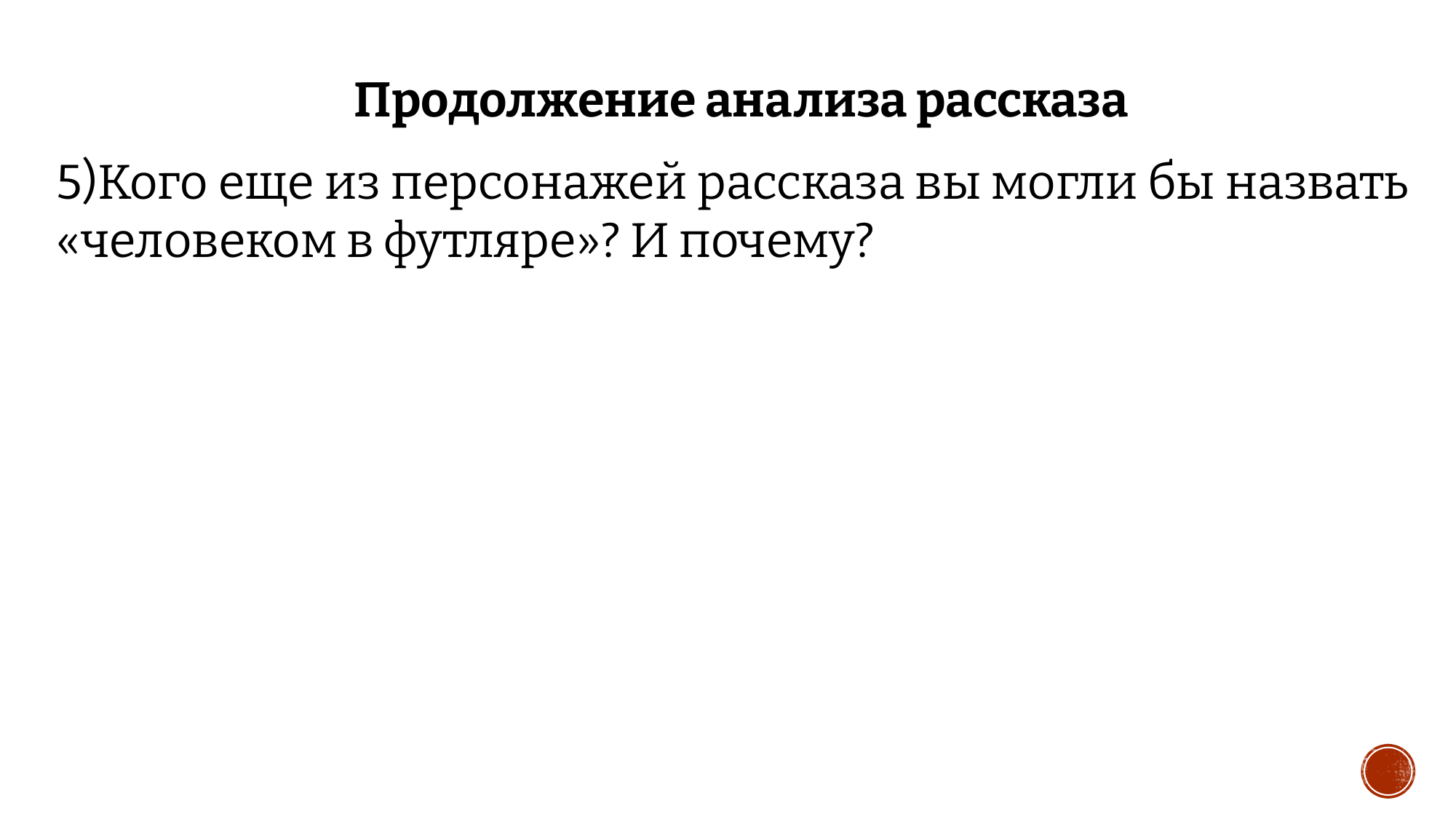

Продолжение анализа рассказа
5)Кого еще из персонажей рассказа вы могли бы назвать  «человеком в футляре»? И почему?